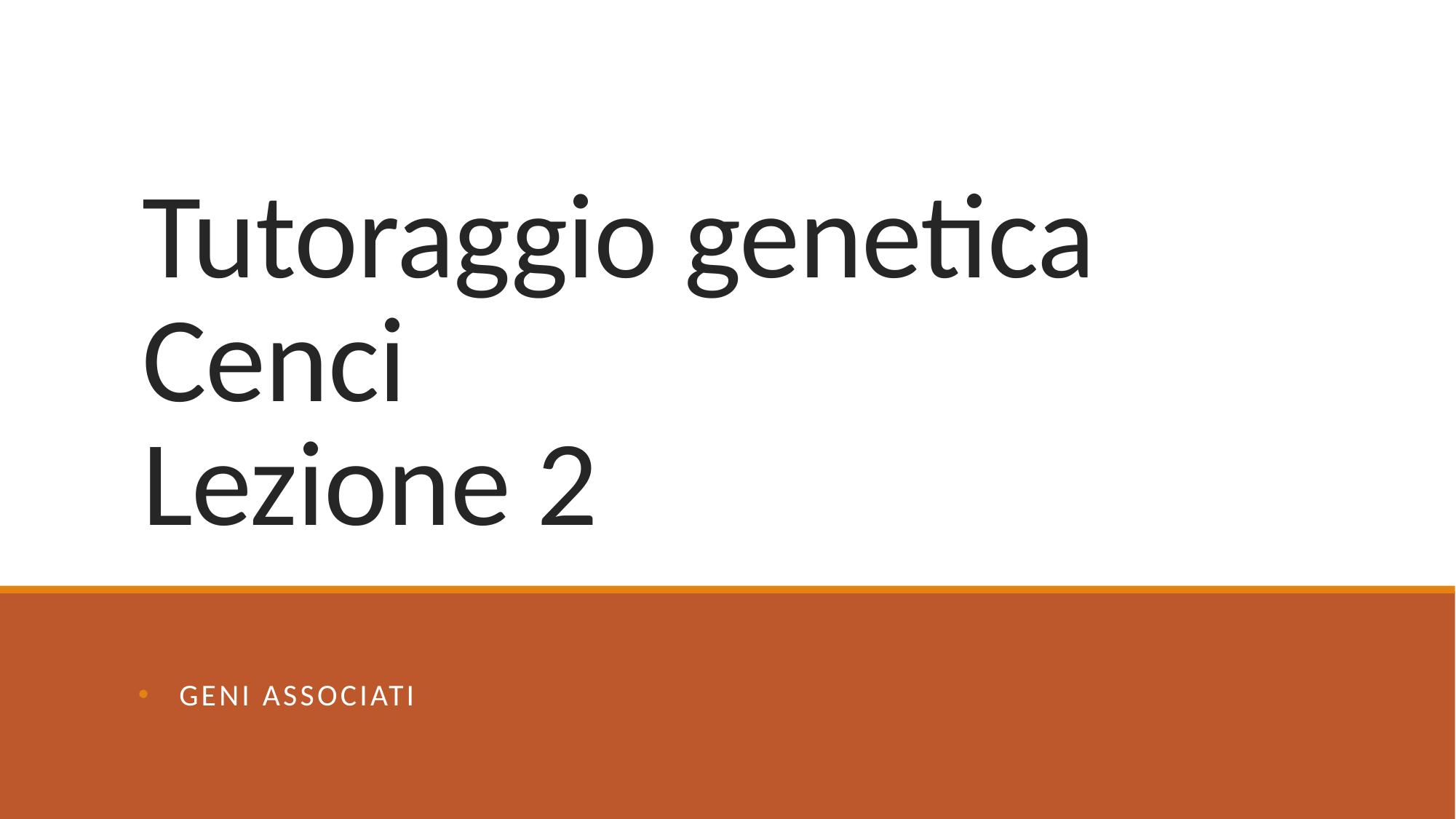

# Tutoraggio genetica Cenci Lezione 2

Geni associati